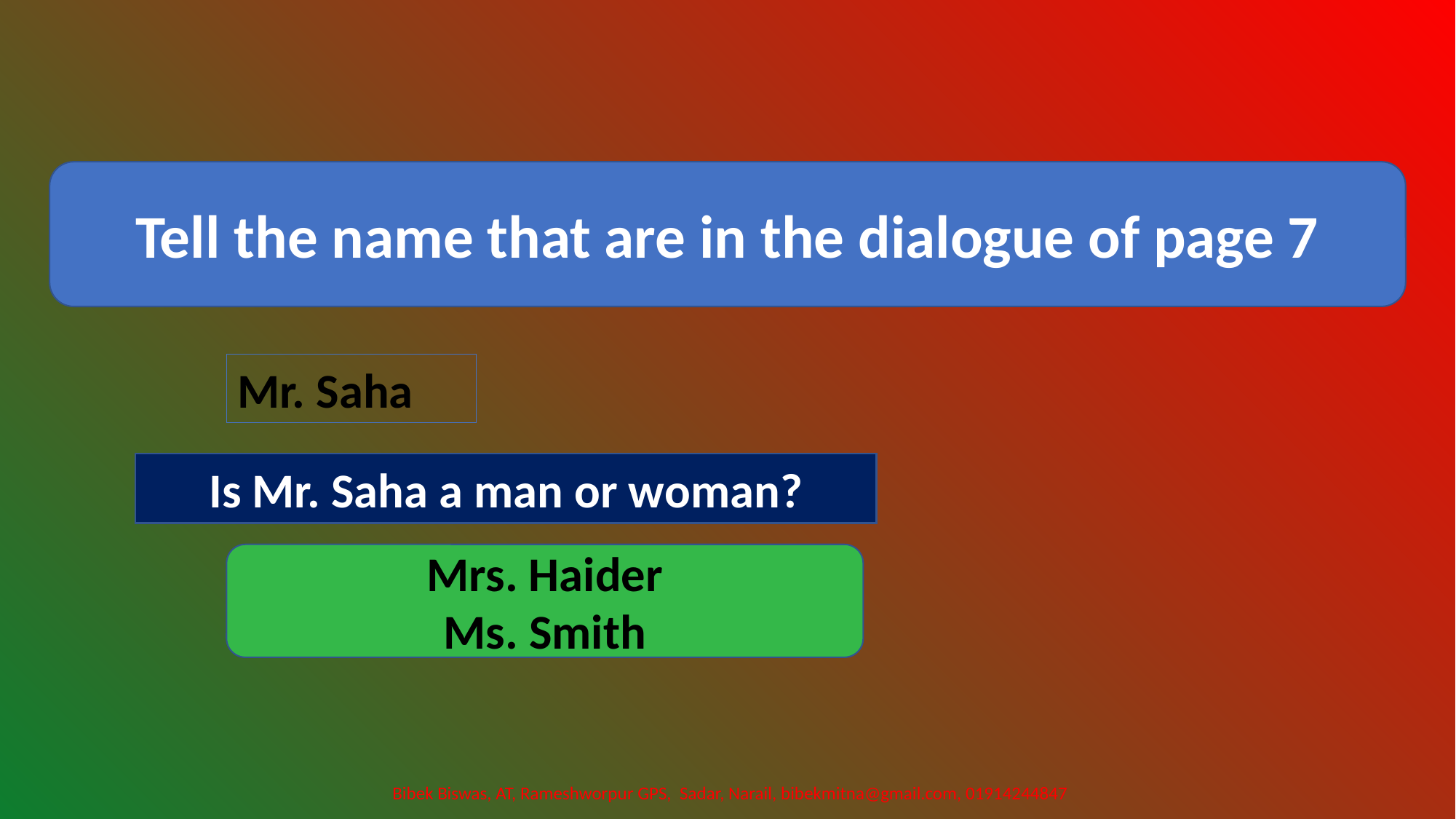

Tell the name that are in the dialogue of page 7
Mr. Saha
Is Mr. Saha a man or woman?
Mrs. Haider
Ms. Smith